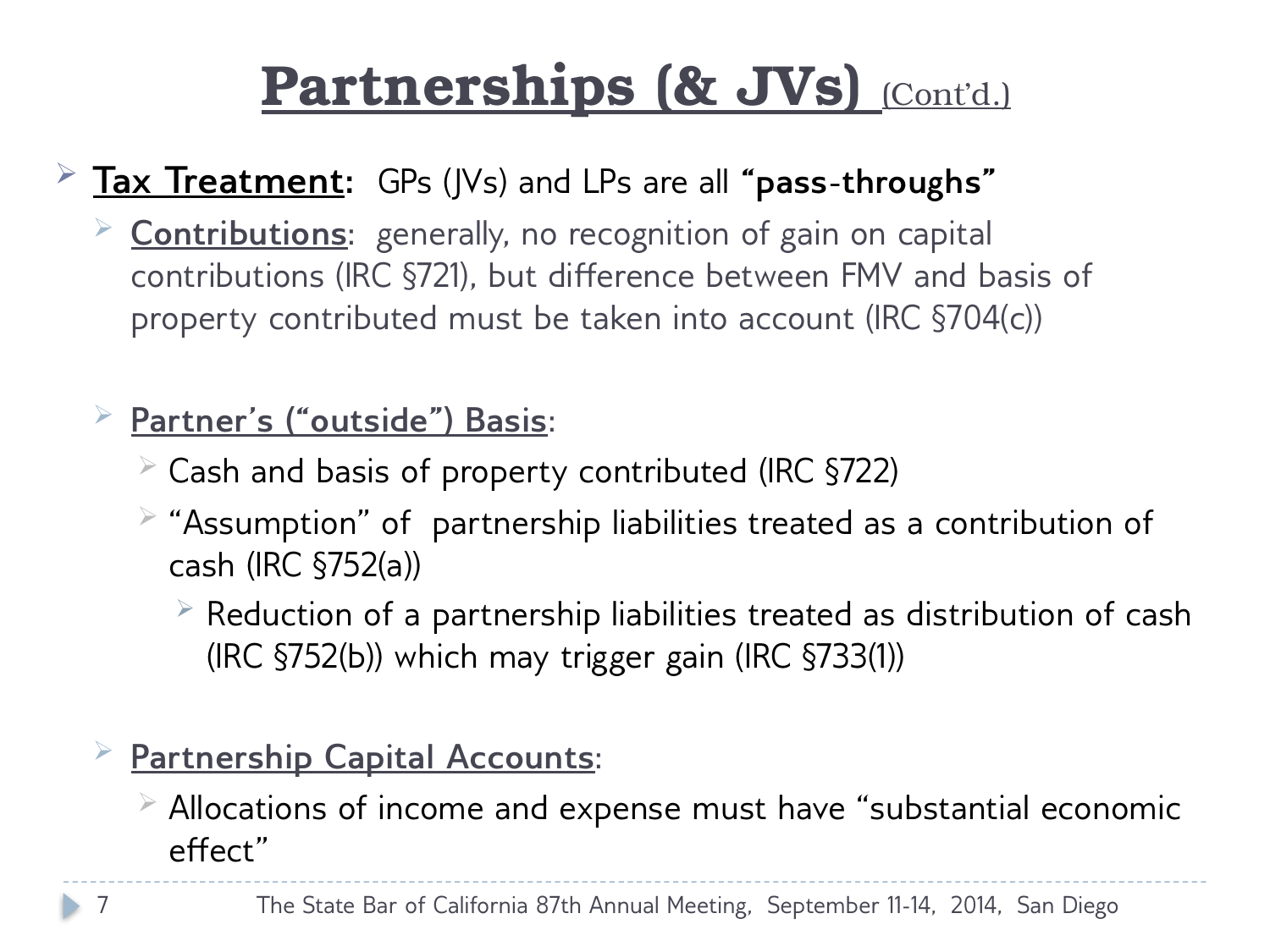

Partnerships (& JVs) (Cont’d.)

Tax Treatment:  GPs (JVs) and LPs are all “pass-throughs”
Contributions:  generally, no recognition of gain on capital contributions (IRC §721), but difference between FMV and basis of property contributed must be taken into account (IRC §704(c))

Partner’s (“outside”) Basis:
Cash and basis of property contributed (IRC §722)
“Assumption” of  partnership liabilities treated as a contribution of cash (IRC §752(a))
Reduction of a partnership liabilities treated as distribution of cash (IRC §752(b)) which may trigger gain (IRC §733(1))

Partnership Capital Accounts:
Allocations of income and expense must have “substantial economic effect”

7
The State Bar of California 87th Annual Meeting,  September 11-14,  2014,  San Diego